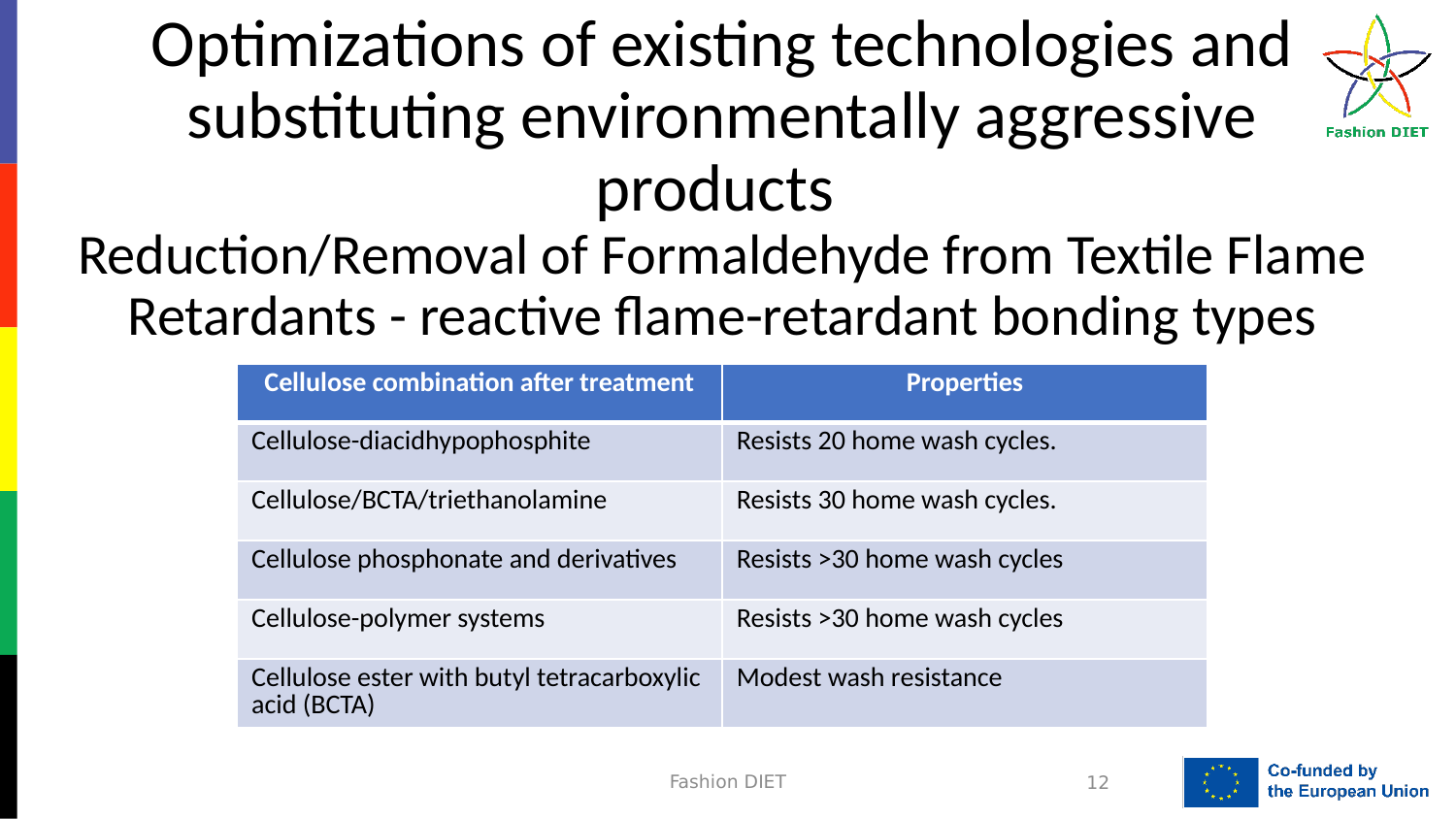

Optimizations of existing technologies and substituting environmentally aggressive products
Reduction/Removal of Formaldehyde from Textile Flame Retardants - reactive flame-retardant bonding types

| Cellulose combination after treatment | Properties |
| --- | --- |
| Cellulose-diacidhypophosphite | Resists 20 home wash cycles. |
| Cellulose/BCTA/triethanolamine | Resists 30 home wash cycles. |
| Cellulose phosphonate and derivatives | Resists >30 home wash cycles |
| Cellulose-polymer systems | Resists >30 home wash cycles |
| Cellulose ester with butyl tetracarboxylic acid (BCTA) | Modest wash resistance |
Fashion DIET
12